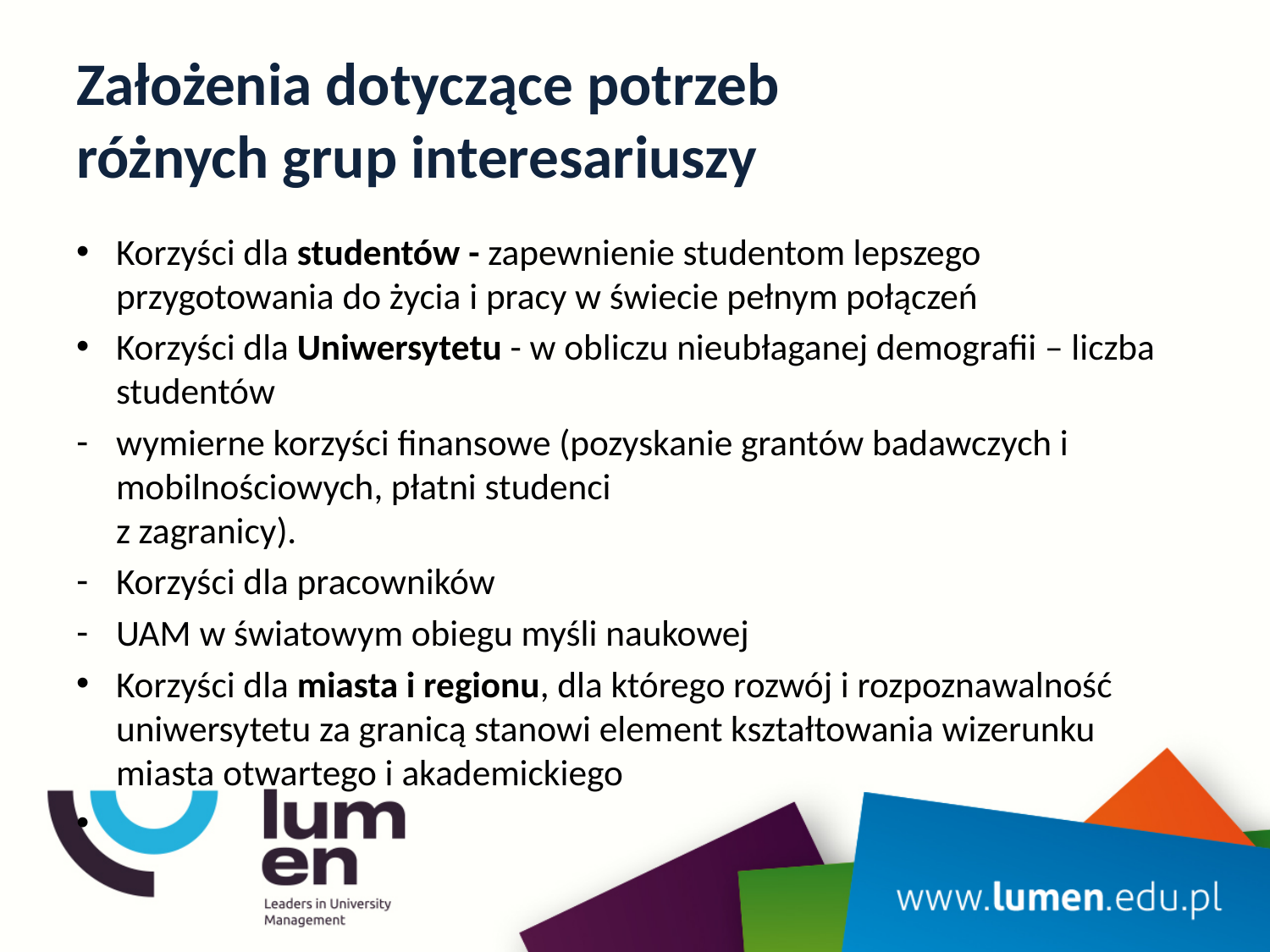

# Założenia dotyczące potrzeb                      różnych grup interesariuszy
Korzyści dla studentów - zapewnienie studentom lepszego przygotowania do życia i pracy w świecie pełnym połączeń
Korzyści dla Uniwersytetu - w obliczu nieubłaganej demografii – liczba studentów
wymierne korzyści finansowe (pozyskanie grantów badawczych i mobilnościowych, płatni studenci
z zagranicy).
Korzyści dla pracowników
UAM w światowym obiegu myśli naukowej
Korzyści dla miasta i regionu, dla którego rozwój i rozpoznawalność uniwersytetu za granicą stanowi element kształtowania wizerunku miasta otwartego i akademickiego